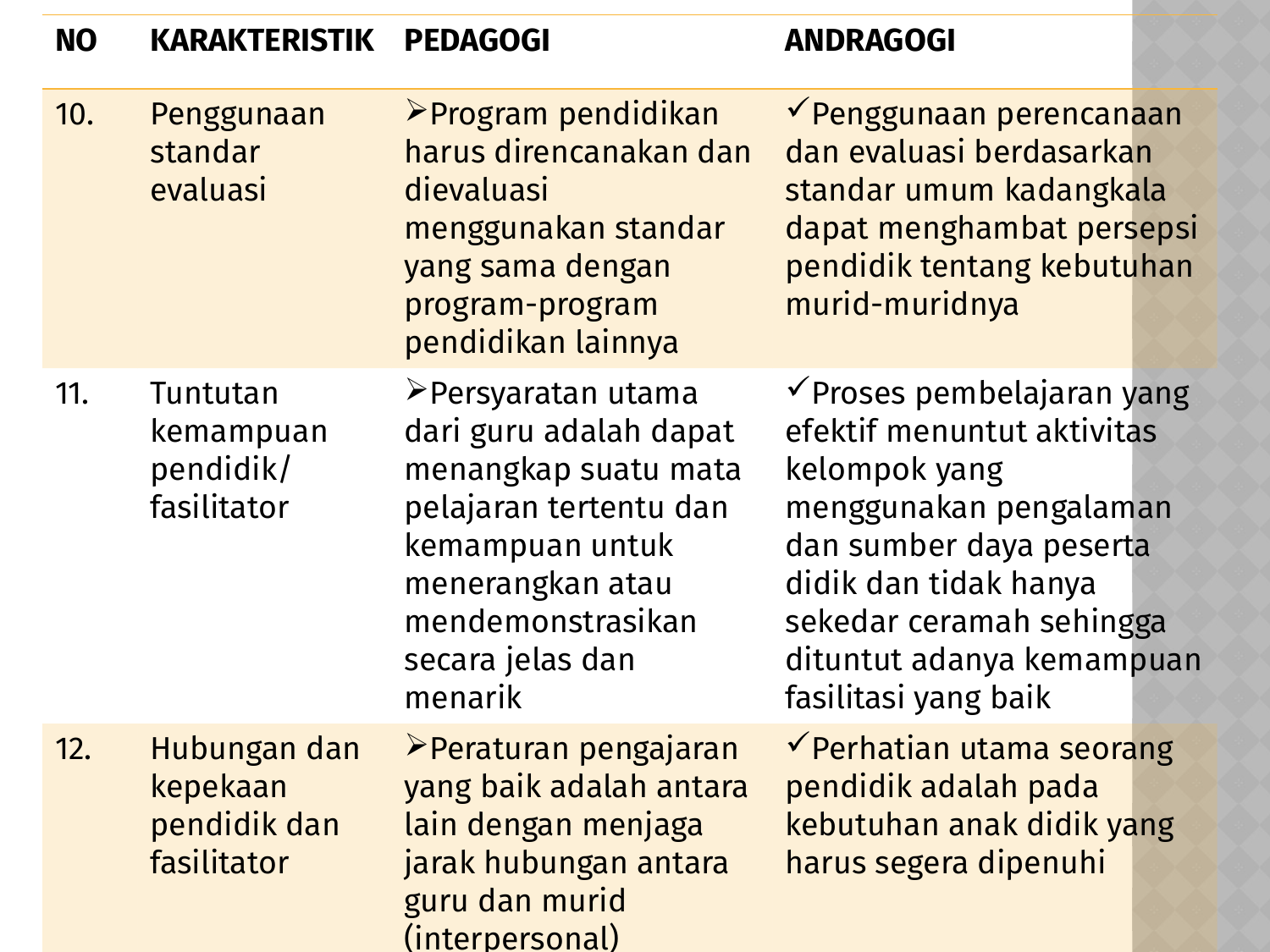

| NO | KARAKTERISTIK | PEDAGOGI | ANDRAGOGI |
| --- | --- | --- | --- |
| 10. | Penggunaan standar evaluasi | Program pendidikan harus direncanakan dan dievaluasi menggunakan standar yang sama dengan program-program pendidikan lainnya | Penggunaan perencanaan dan evaluasi berdasarkan standar umum kadangkala dapat menghambat persepsi pendidik tentang kebutuhan murid-muridnya |
| 11. | Tuntutan kemampuan pendidik/ fasilitator | Persyaratan utama dari guru adalah dapat menangkap suatu mata pelajaran tertentu dan kemampuan untuk menerangkan atau mendemonstrasikan secara jelas dan menarik | Proses pembelajaran yang efektif menuntut aktivitas kelompok yang menggunakan pengalaman dan sumber daya peserta didik dan tidak hanya sekedar ceramah sehingga dituntut adanya kemampuan fasilitasi yang baik |
| 12. | Hubungan dan kepekaan pendidik dan fasilitator | Peraturan pengajaran yang baik adalah antara lain dengan menjaga jarak hubungan antara guru dan murid (interpersonal) | Perhatian utama seorang pendidik adalah pada kebutuhan anak didik yang harus segera dipenuhi |